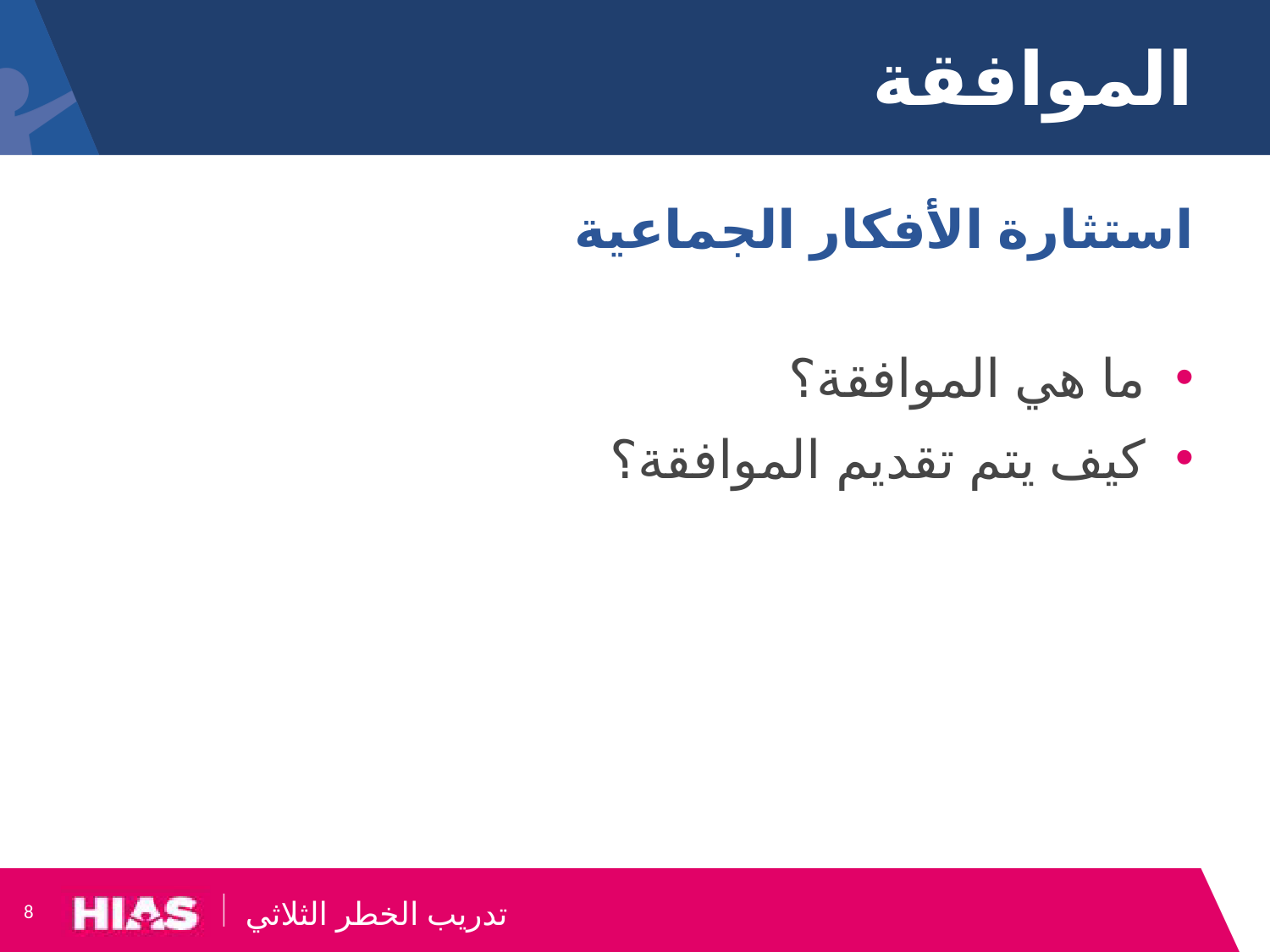

# الموافقة
استثارة الأفكار الجماعية

ما هي الموافقة؟
كيف يتم تقديم الموافقة؟